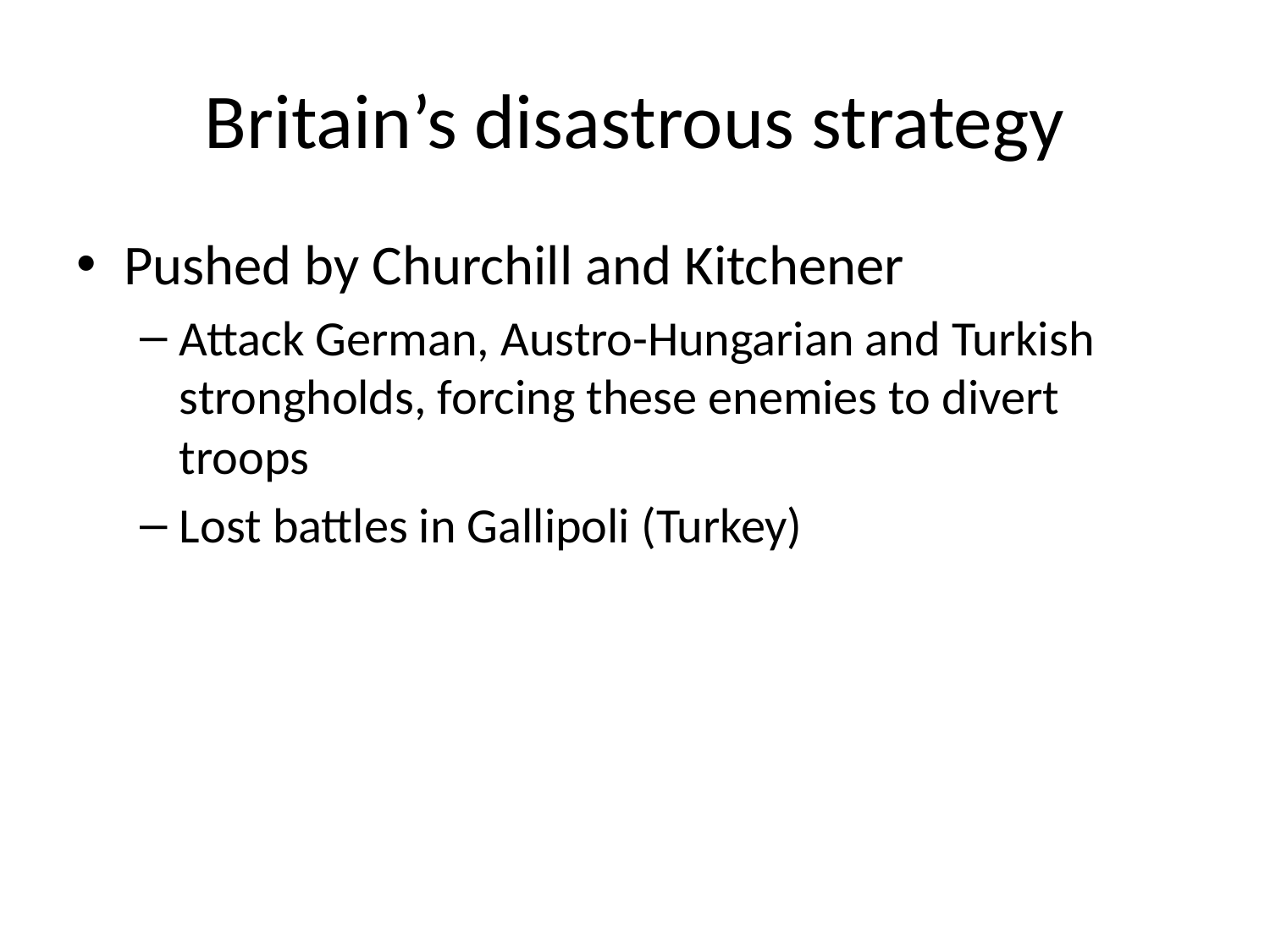

# Britain’s disastrous strategy
Pushed by Churchill and Kitchener
Attack German, Austro-Hungarian and Turkish strongholds, forcing these enemies to divert troops
Lost battles in Gallipoli (Turkey)